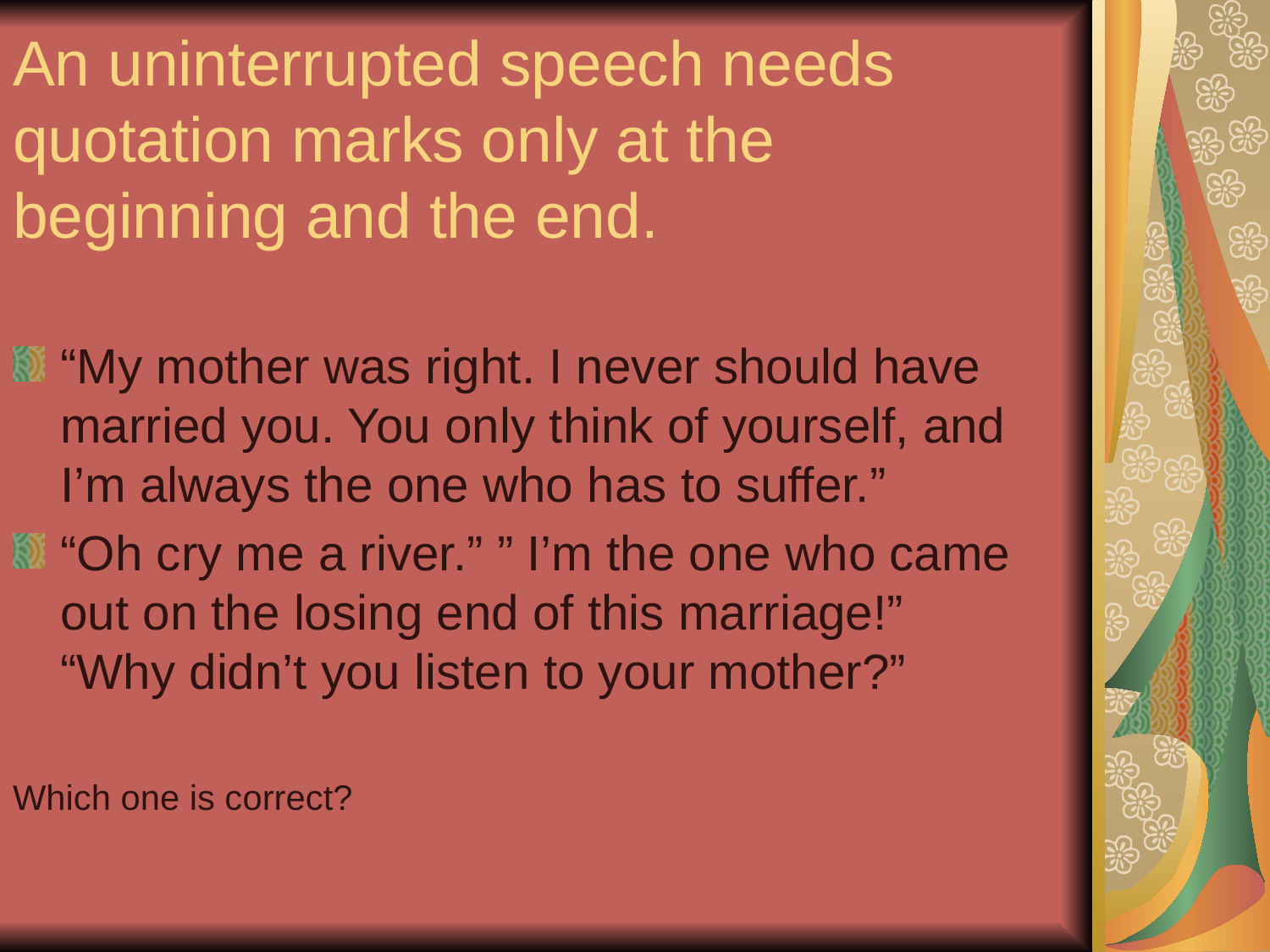

# An uninterrupted speech needs quotation marks only at the beginning and the end.
“My mother was right. I never should have married you. You only think of yourself, and I’m always the one who has to suffer.”
“Oh cry me a river.” ” I’m the one who came out on the losing end of this marriage!” “Why didn’t you listen to your mother?”

Which one is correct?